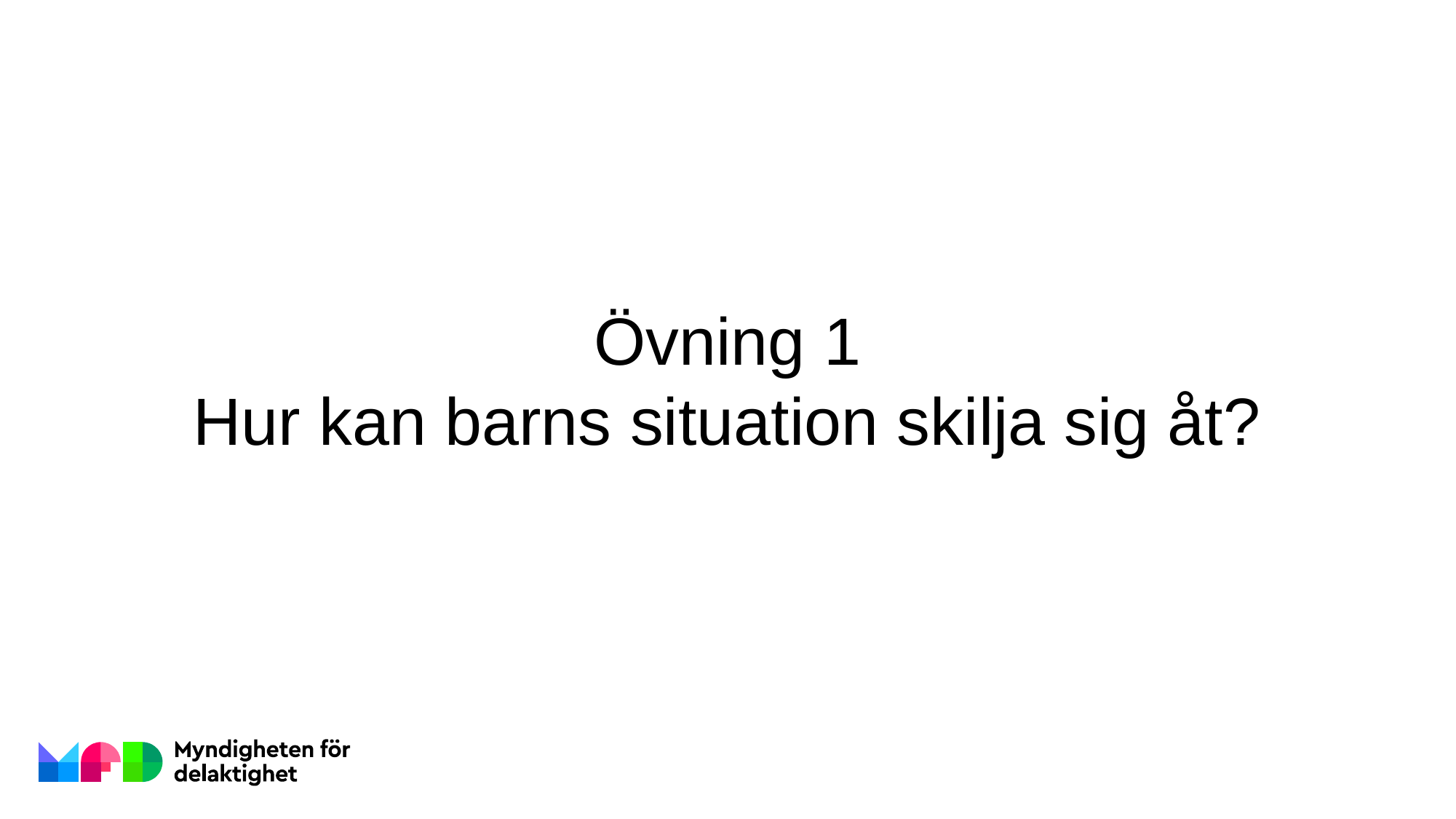

Övning 1
Hur kan barns situation skilja sig åt?